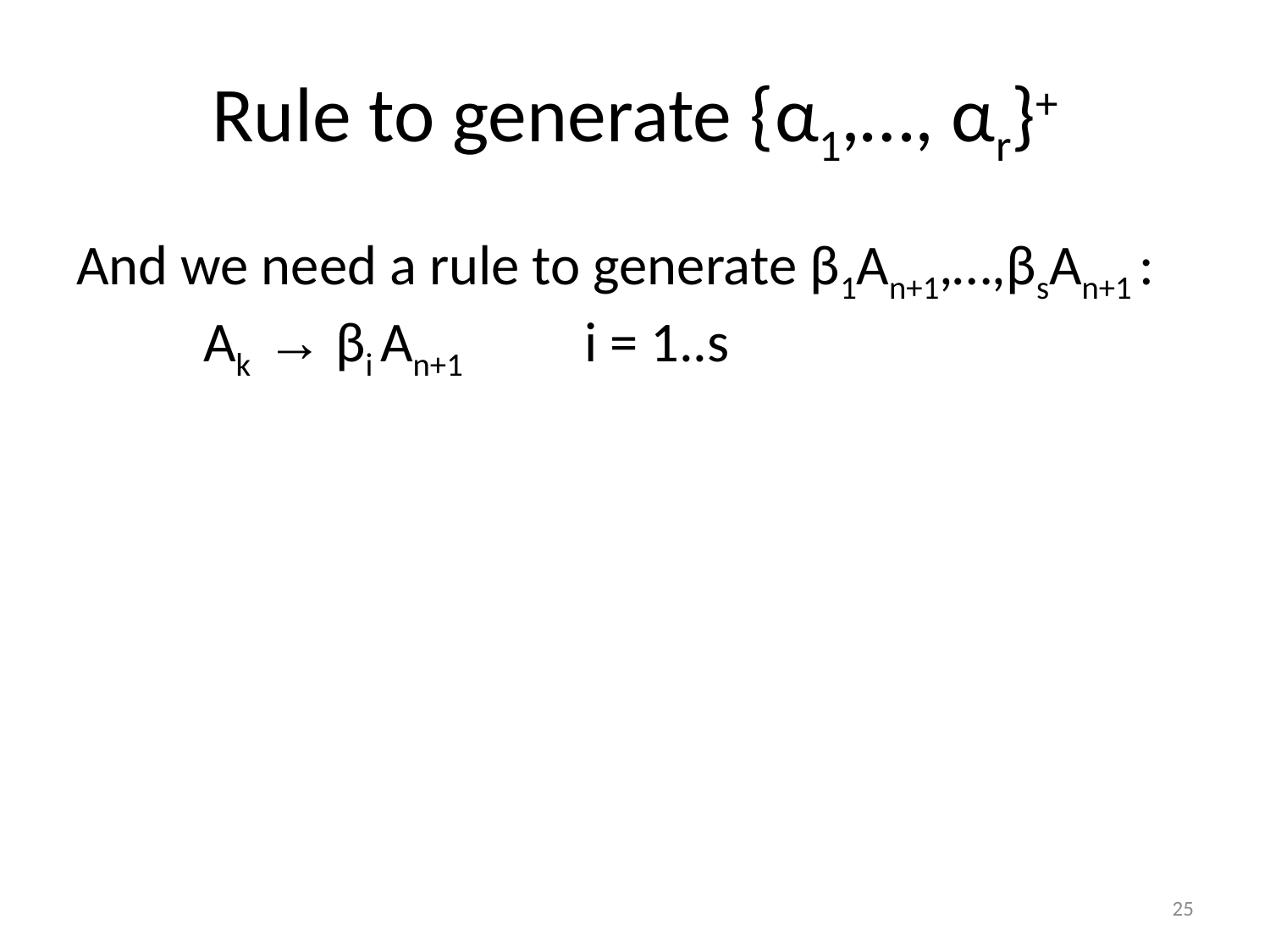

# Rule to generate {α1,…, αr}+
And we need a rule to generate β1An+1,…,βsAn+1 :
 	Ak → βi An+1  	i = 1..s

25